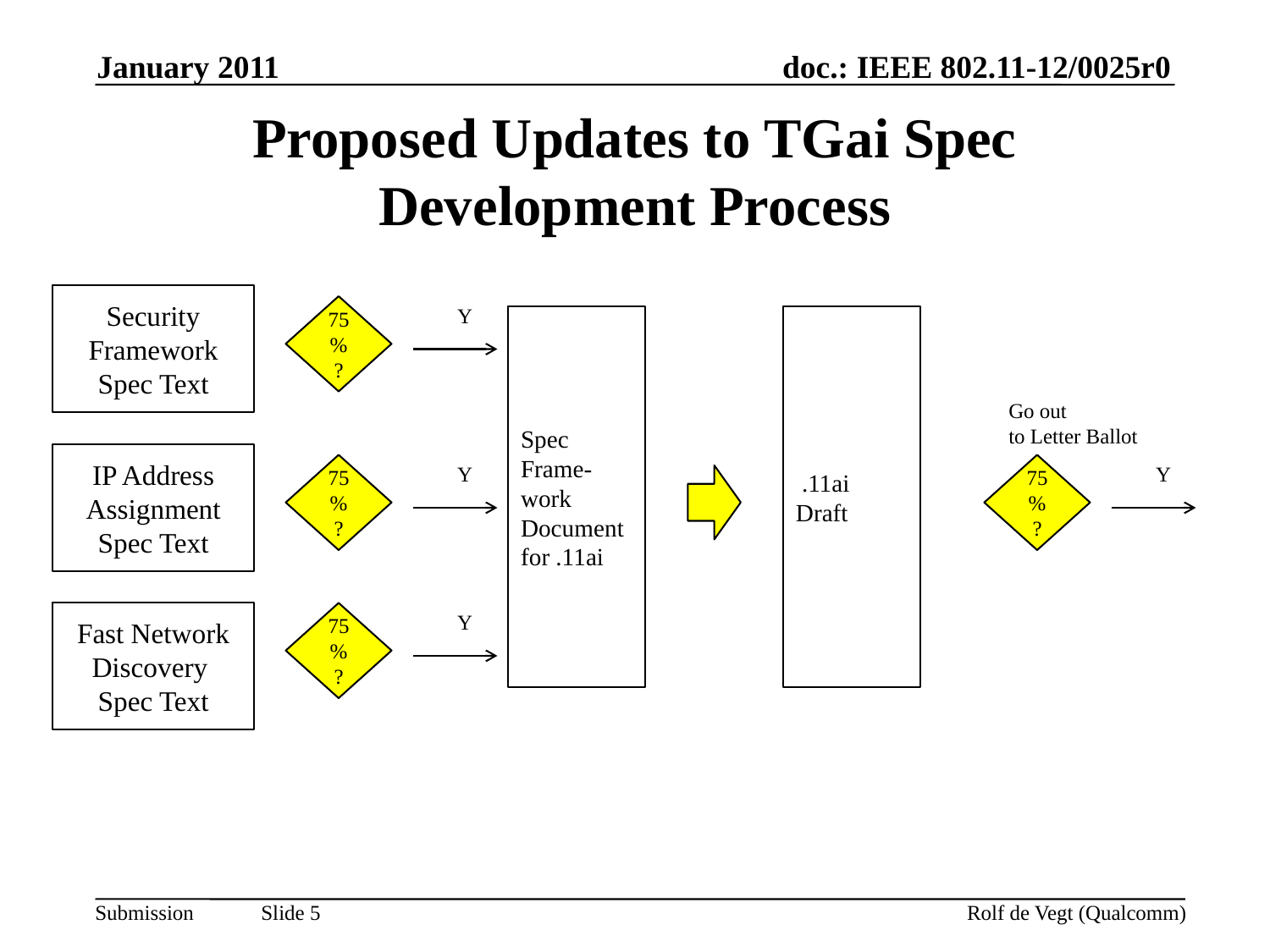

January 2011
# Proposed Updates to TGai Spec Development Process
Security Framework Spec Text
75%
?
Y
Spec Frame-work  Document for .11ai
 .11ai
Draft
Go out
to Letter Ballot
IP Address Assignment Spec Text
75%
?
Y
75%
?
Y

Fast Network Discovery  Spec Text
75%
?
Y
Rolf de Vegt (Qualcomm)
Slide 5